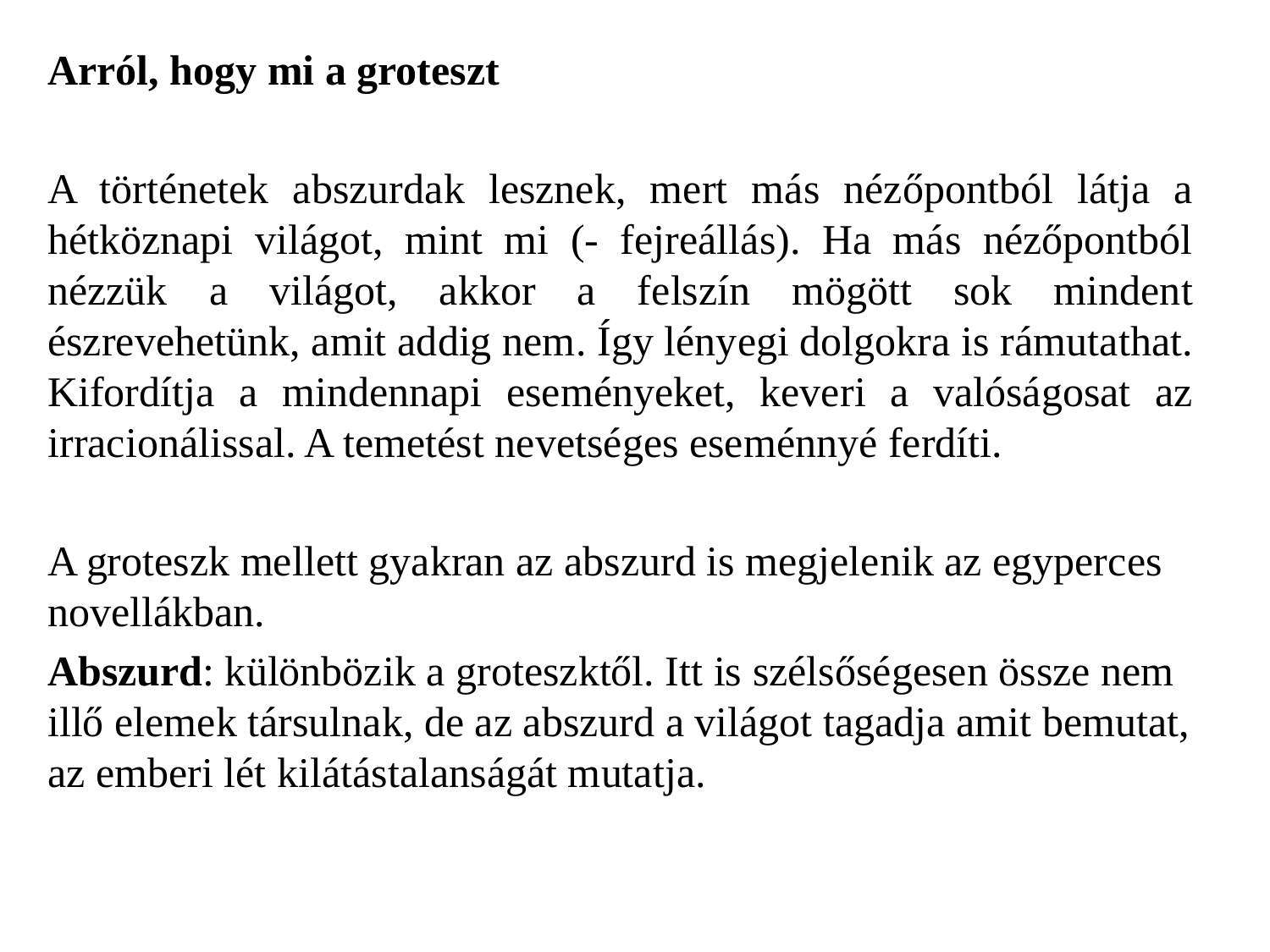

Arról, hogy mi a groteszt

A történetek abszurdak lesznek, mert más nézőpontból látja a hétköznapi világot, mint mi (- fejreállás). Ha más nézőpontból nézzük a világot, akkor a felszín mögött sok mindent észrevehetünk, amit addig nem. Így lényegi dolgokra is rámutathat. Kifordítja a mindennapi eseményeket, keveri a valóságosat az irracionálissal. A temetést nevetséges eseménnyé ferdíti.

A groteszk mellett gyakran az abszurd is megjelenik az egyperces novellákban.
Abszurd: különbözik a groteszktől. Itt is szélsőségesen össze nem illő elemek társulnak, de az abszurd a világot tagadja amit bemutat, az emberi lét kilátástalanságát mutatja.